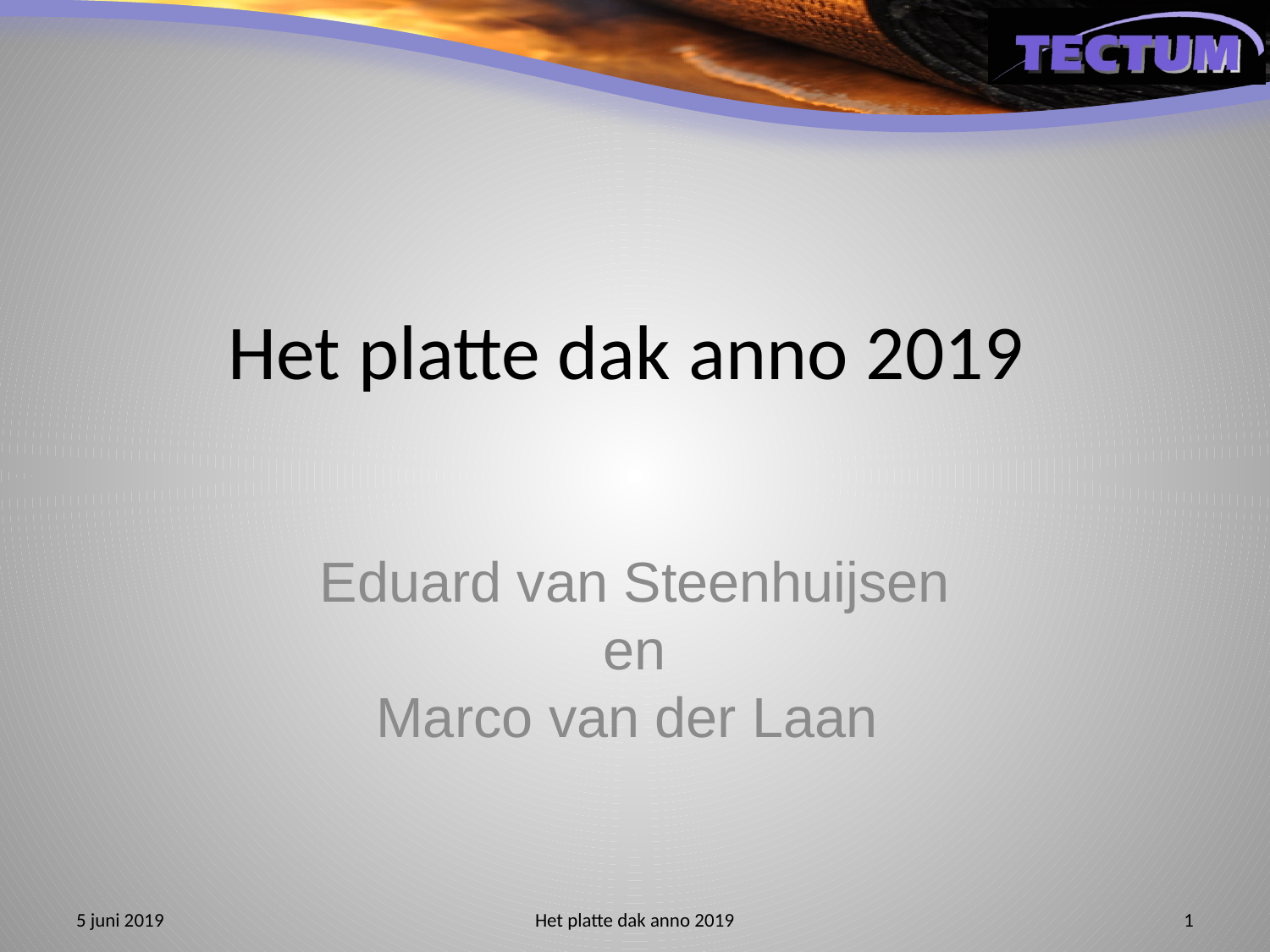

# Het platte dak anno 2019
Eduard van Steenhuijsen
en
Marco van der Laan
5 juni 2019
Het platte dak anno 2019
1